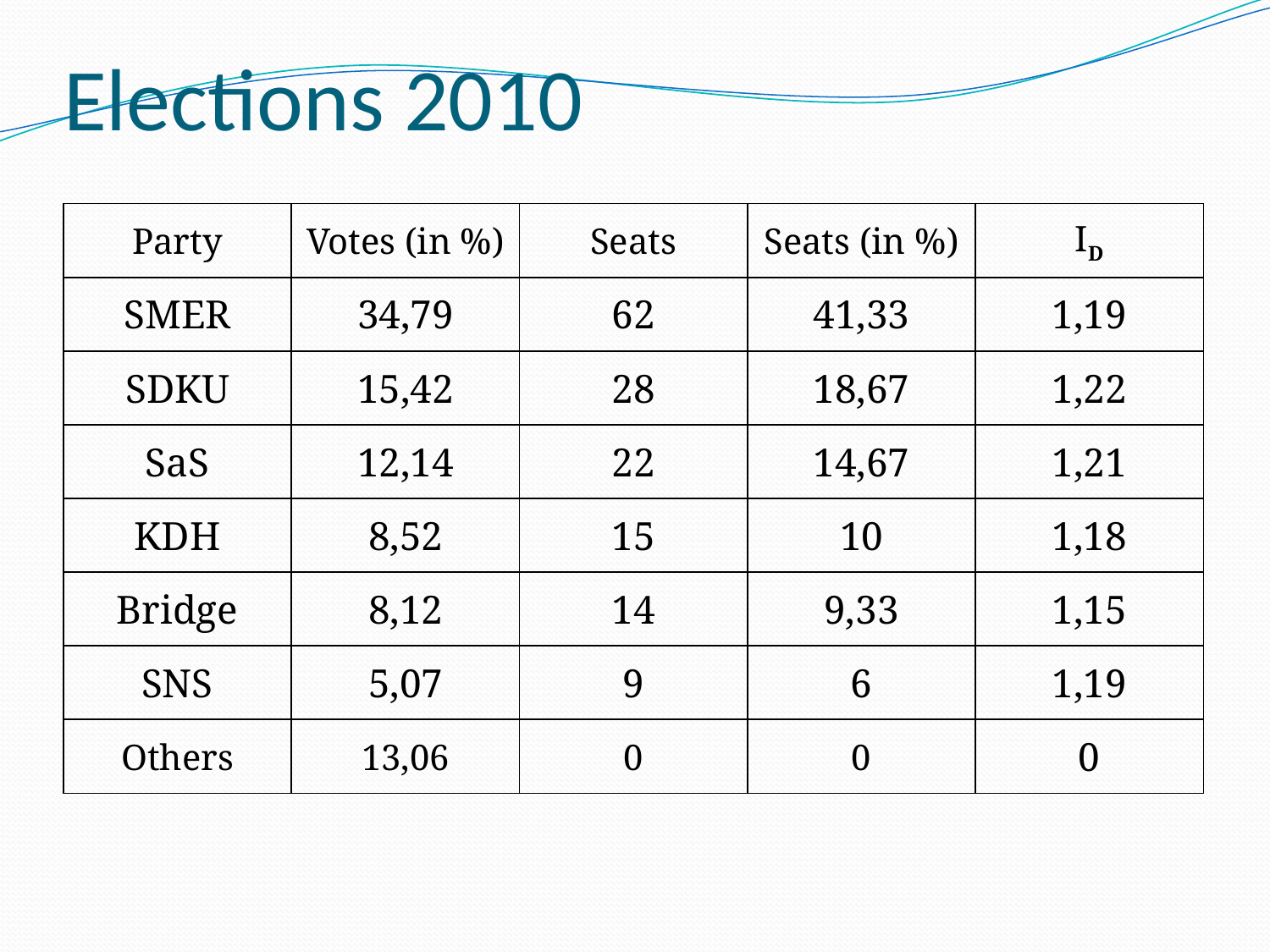

# Elections 2010
| Party | Votes (in %) | Seats | Seats (in %) | ID |
| --- | --- | --- | --- | --- |
| SMER | 34,79 | 62 | 41,33 | 1,19 |
| SDKU | 15,42 | 28 | 18,67 | 1,22 |
| SaS | 12,14 | 22 | 14,67 | 1,21 |
| KDH | 8,52 | 15 | 10 | 1,18 |
| Bridge | 8,12 | 14 | 9,33 | 1,15 |
| SNS | 5,07 | 9 | 6 | 1,19 |
| Others | 13,06 | 0 | 0 | 0 |